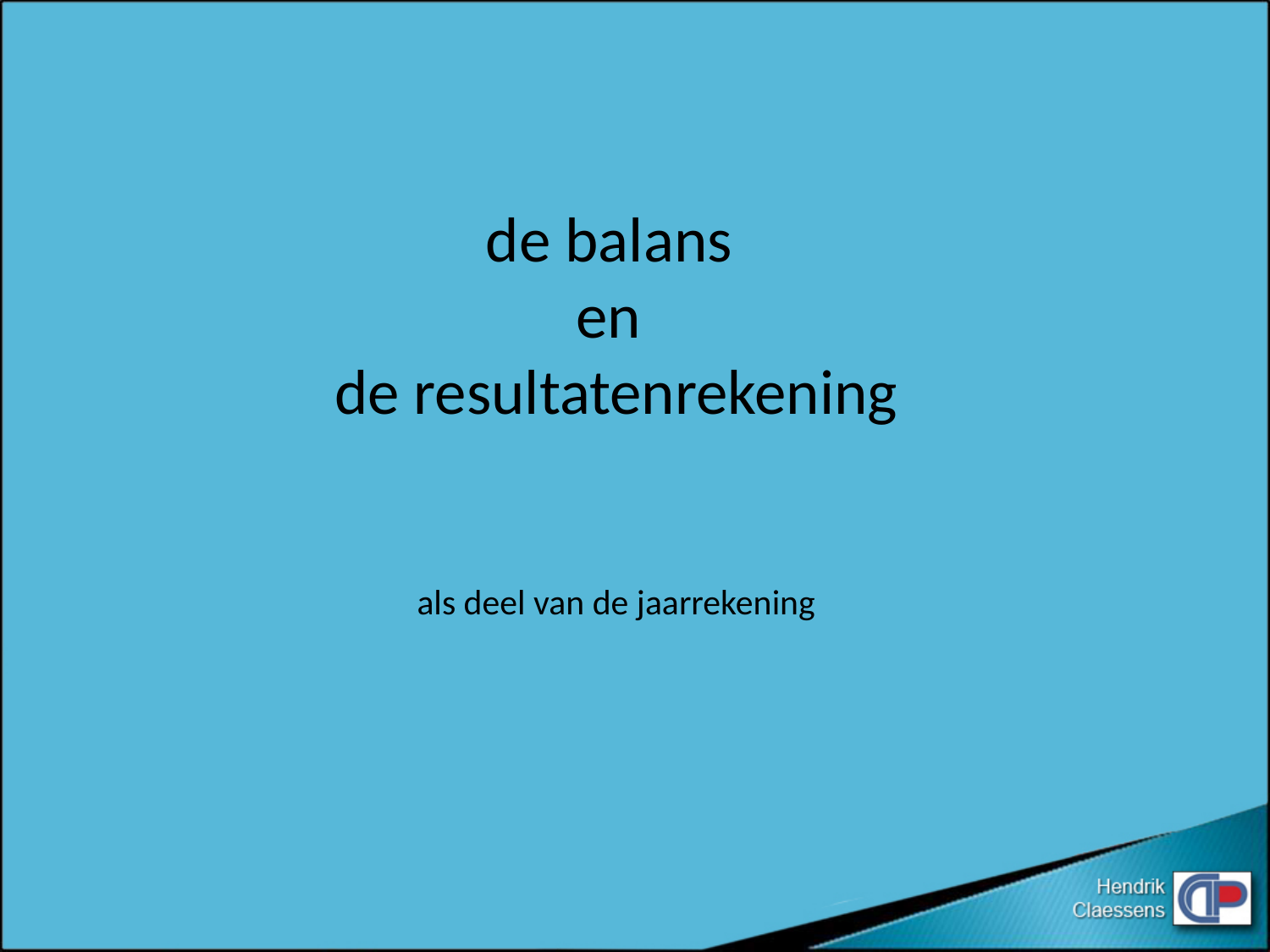

de balans
en
de resultatenrekening

als deel van de jaarrekening